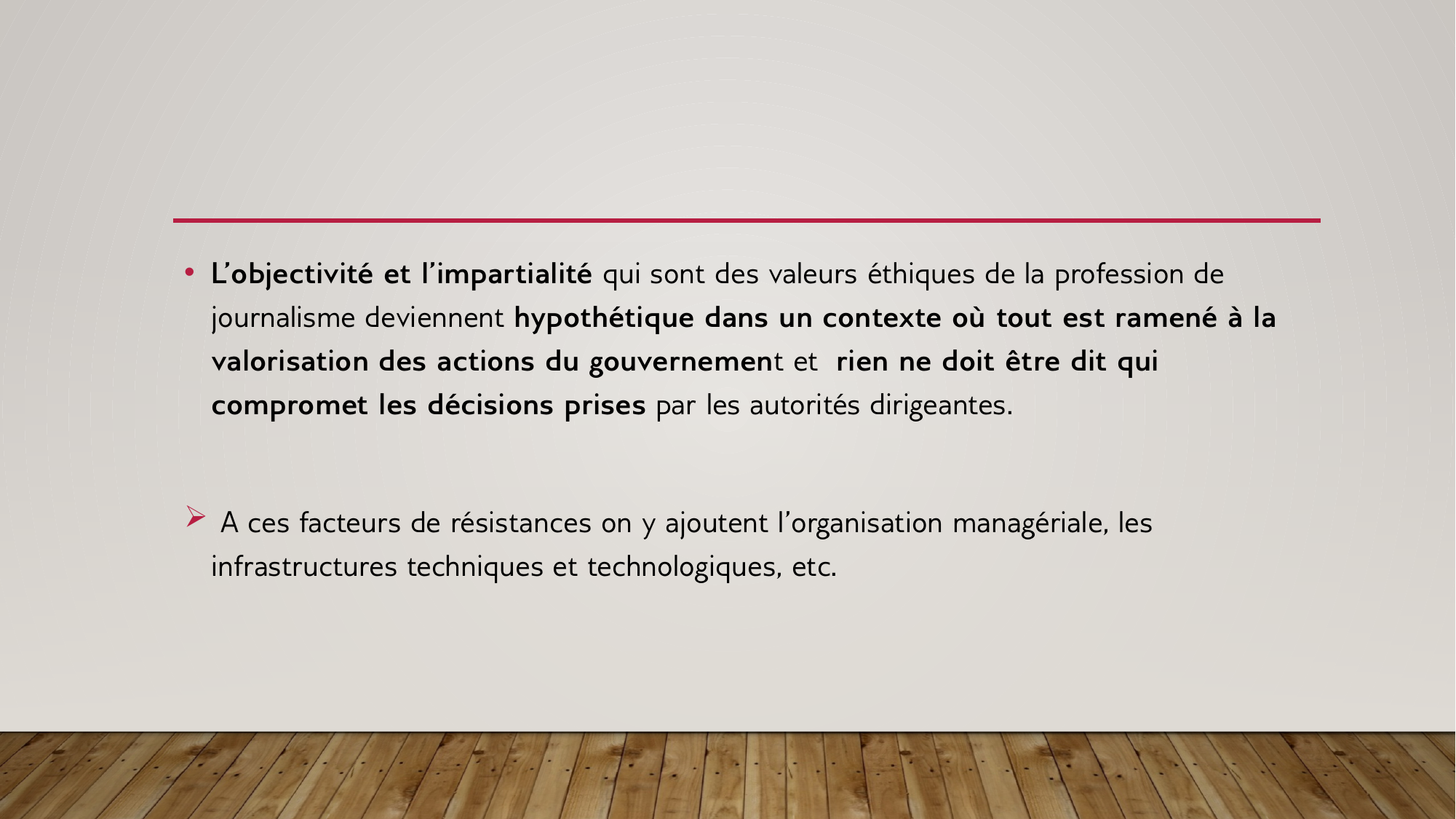

#
L’objectivité et l’impartialité qui sont des valeurs éthiques de la profession de journalisme deviennent hypothétique dans un contexte où tout est ramené à la valorisation des actions du gouvernement et  rien ne doit être dit qui compromet les décisions prises par les autorités dirigeantes.

 A ces facteurs de résistances on y ajoutent l’organisation managériale, les infrastructures techniques et technologiques, etc.